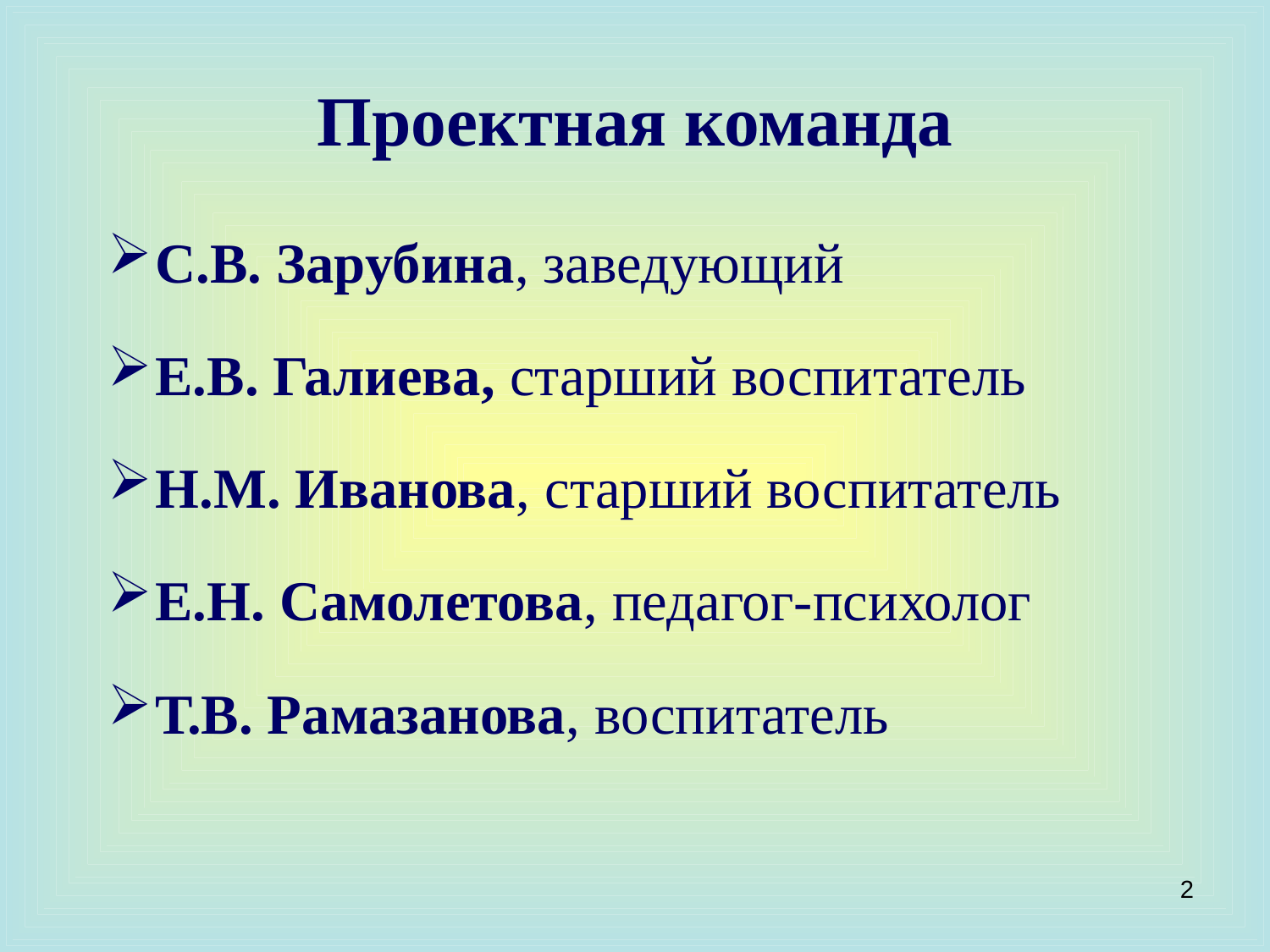

# Проектная команда
С.В. Зарубина, заведующий
Е.В. Галиева, старший воспитатель
Н.М. Иванова, старший воспитатель
Е.Н. Самолетова, педагог-психолог
Т.В. Рамазанова, воспитатель

2